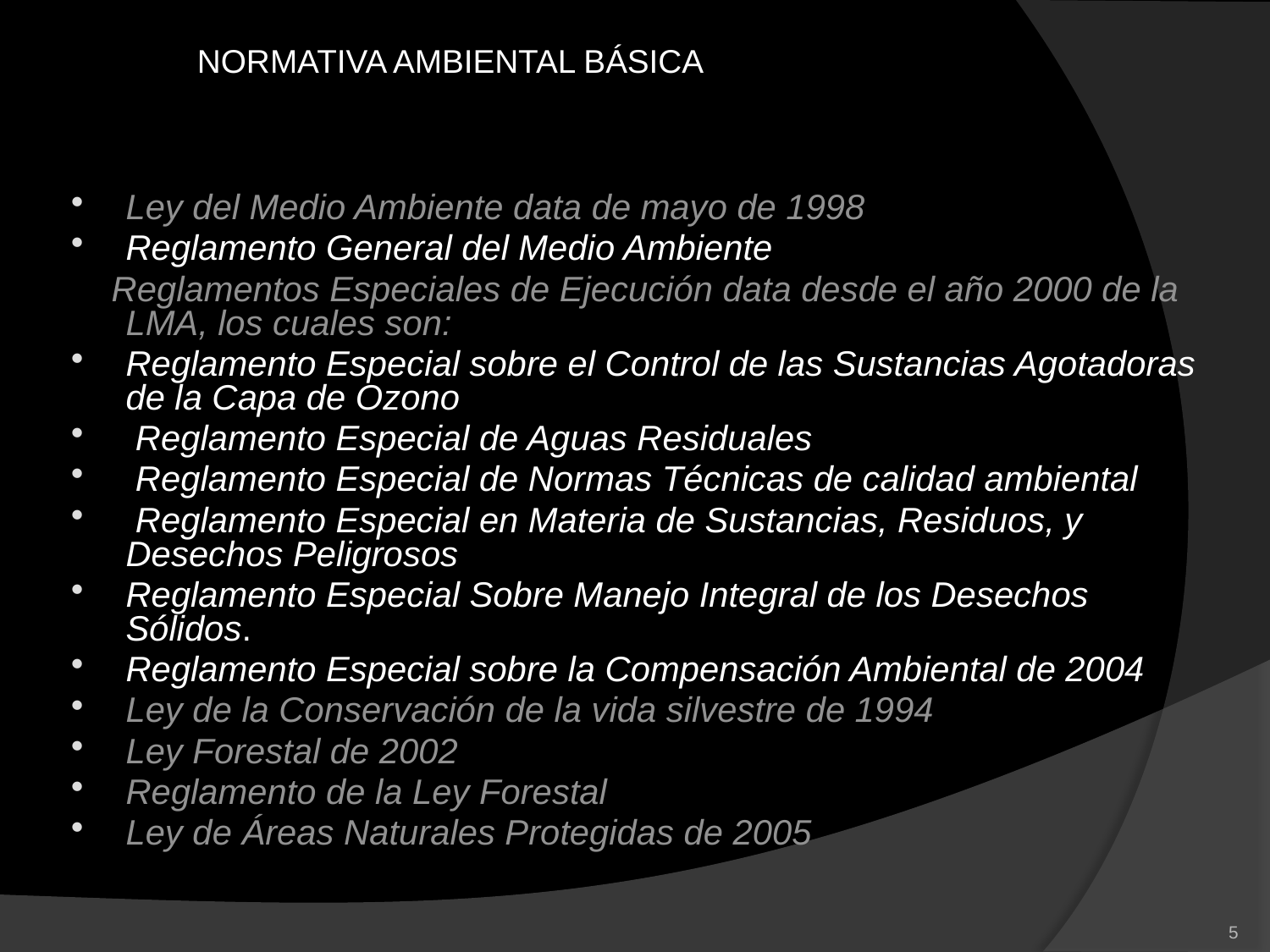

# NORMATIVA AMBIENTAL BÁSICA
Ley del Medio Ambiente data de mayo de 1998
Reglamento General del Medio Ambiente
    Reglamentos Especiales de Ejecución data desde el año 2000 de la LMA, los cuales son:
Reglamento Especial sobre el Control de las Sustancias Agotadoras de la Capa de Ozono
 Reglamento Especial de Aguas Residuales
 Reglamento Especial de Normas Técnicas de calidad ambiental
 Reglamento Especial en Materia de Sustancias, Residuos, y Desechos Peligrosos
Reglamento Especial Sobre Manejo Integral de los Desechos Sólidos.
Reglamento Especial sobre la Compensación Ambiental de 2004
Ley de la Conservación de la vida silvestre de 1994
Ley Forestal de 2002
Reglamento de la Ley Forestal
Ley de Áreas Naturales Protegidas de 2005

5